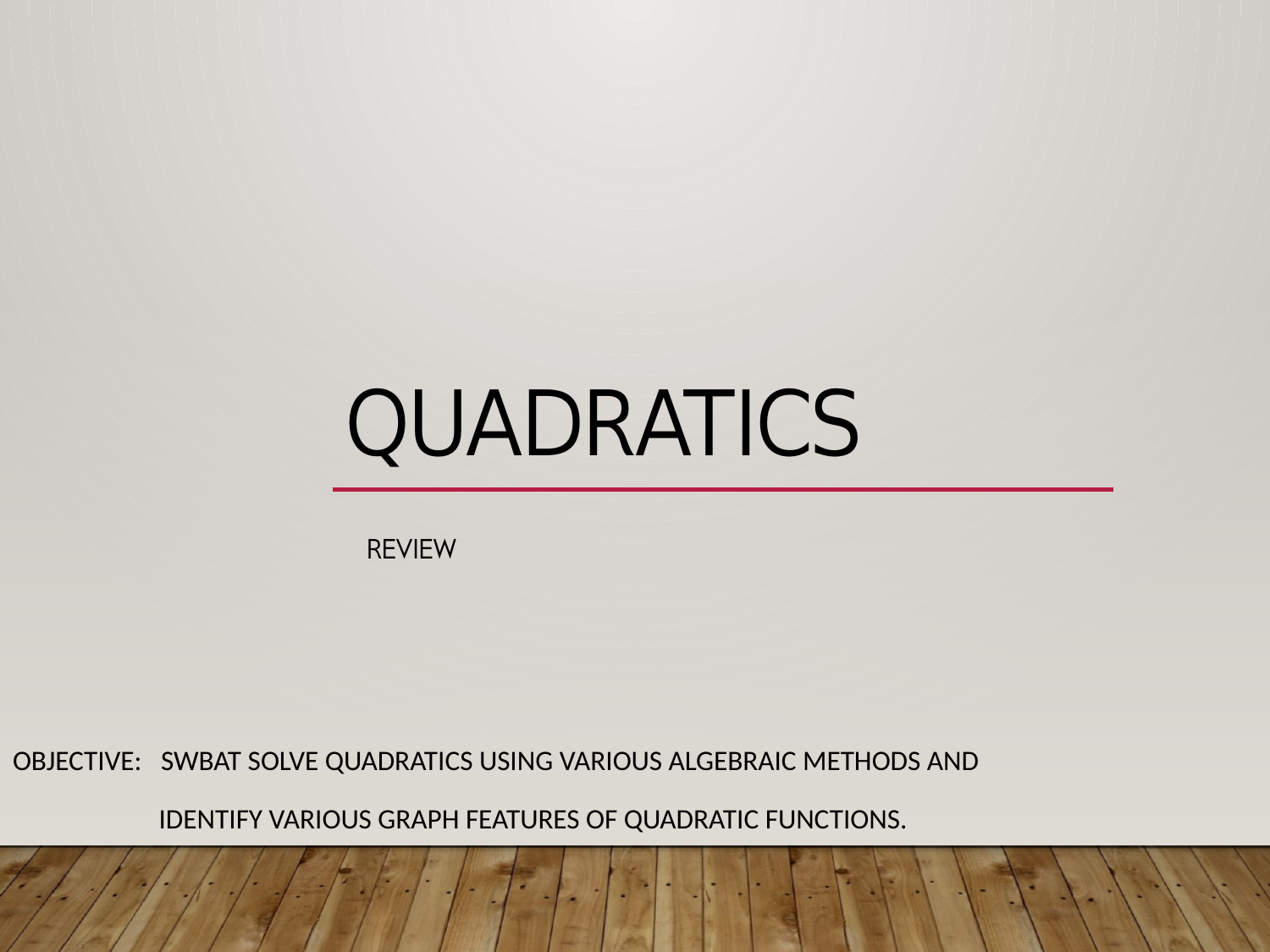

# Quadratics
review
Objective:   swbat solve quadratics using various algebraic methods and
                       identify various graph features of quadratic functions.